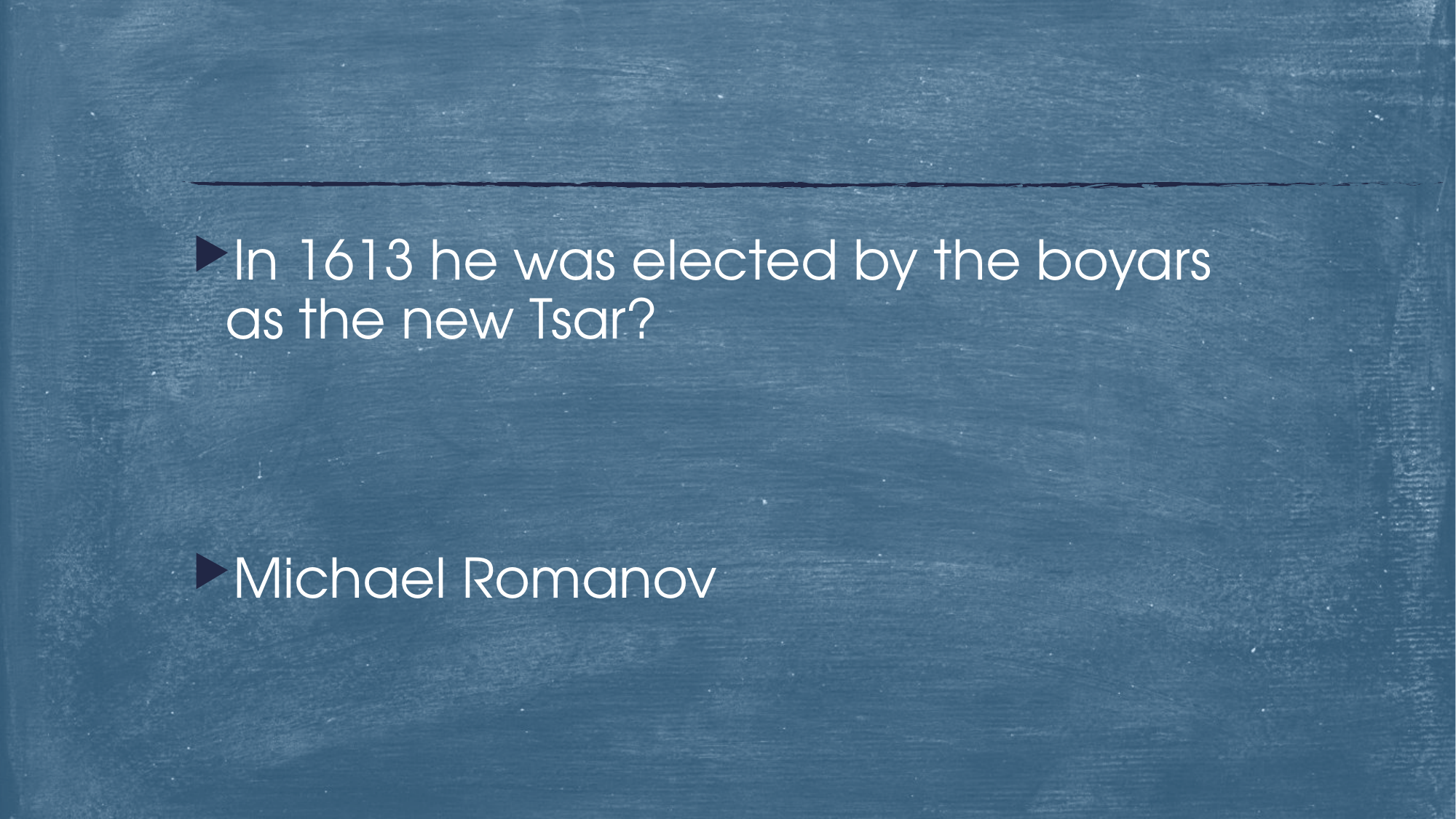

#
In 1613 he was elected by the boyars as the new Tsar?

Michael Romanov